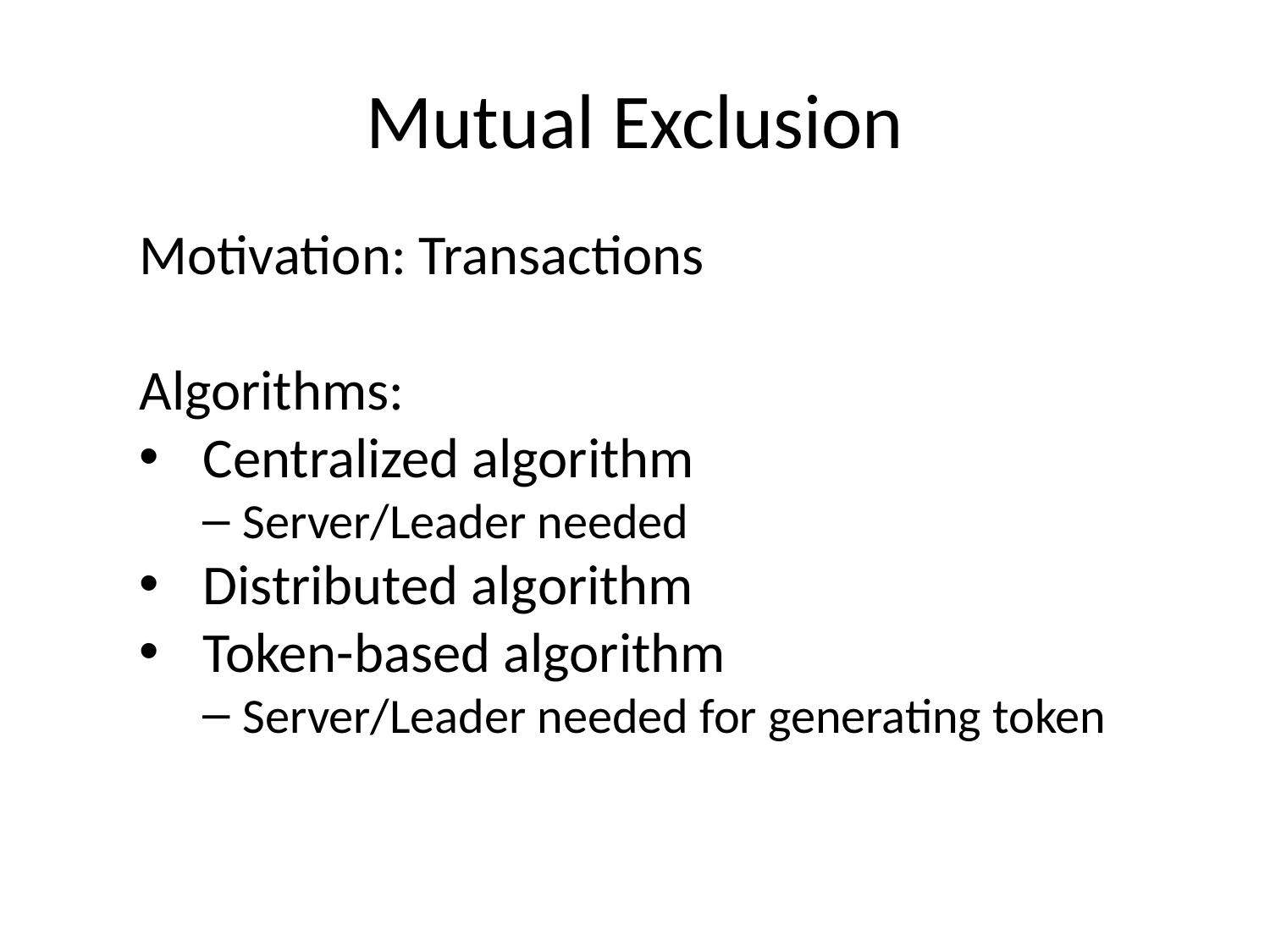

# Mutual Exclusion
Motivation: Transactions

Algorithms:
Centralized algorithm
Server/Leader needed
Distributed algorithm
Token-based algorithm
Server/Leader needed for generating token